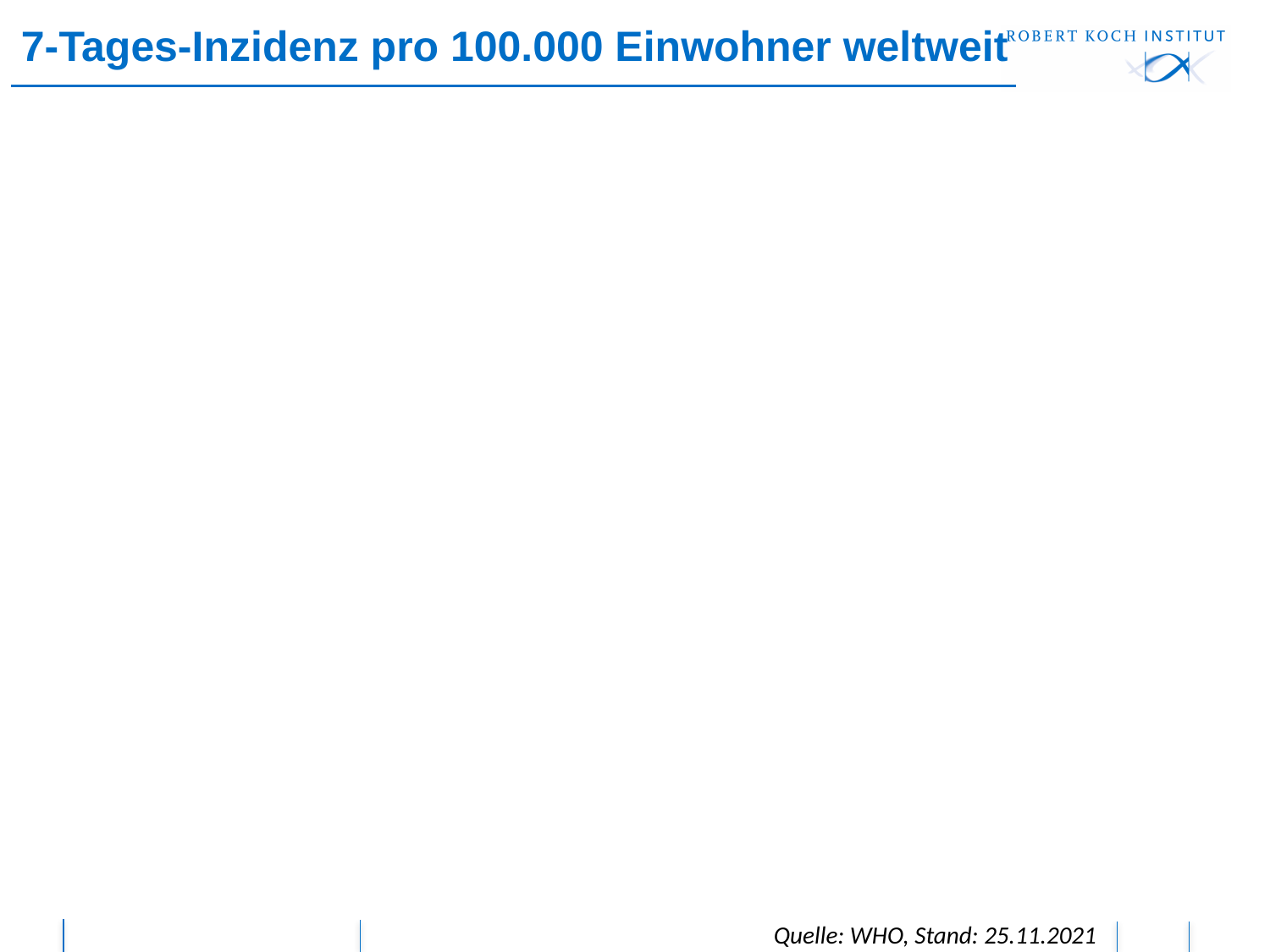

# 7-Tages-Inzidenz pro 100.000 Einwohner weltweit
Quelle: WHO, Stand: 25.11.2021